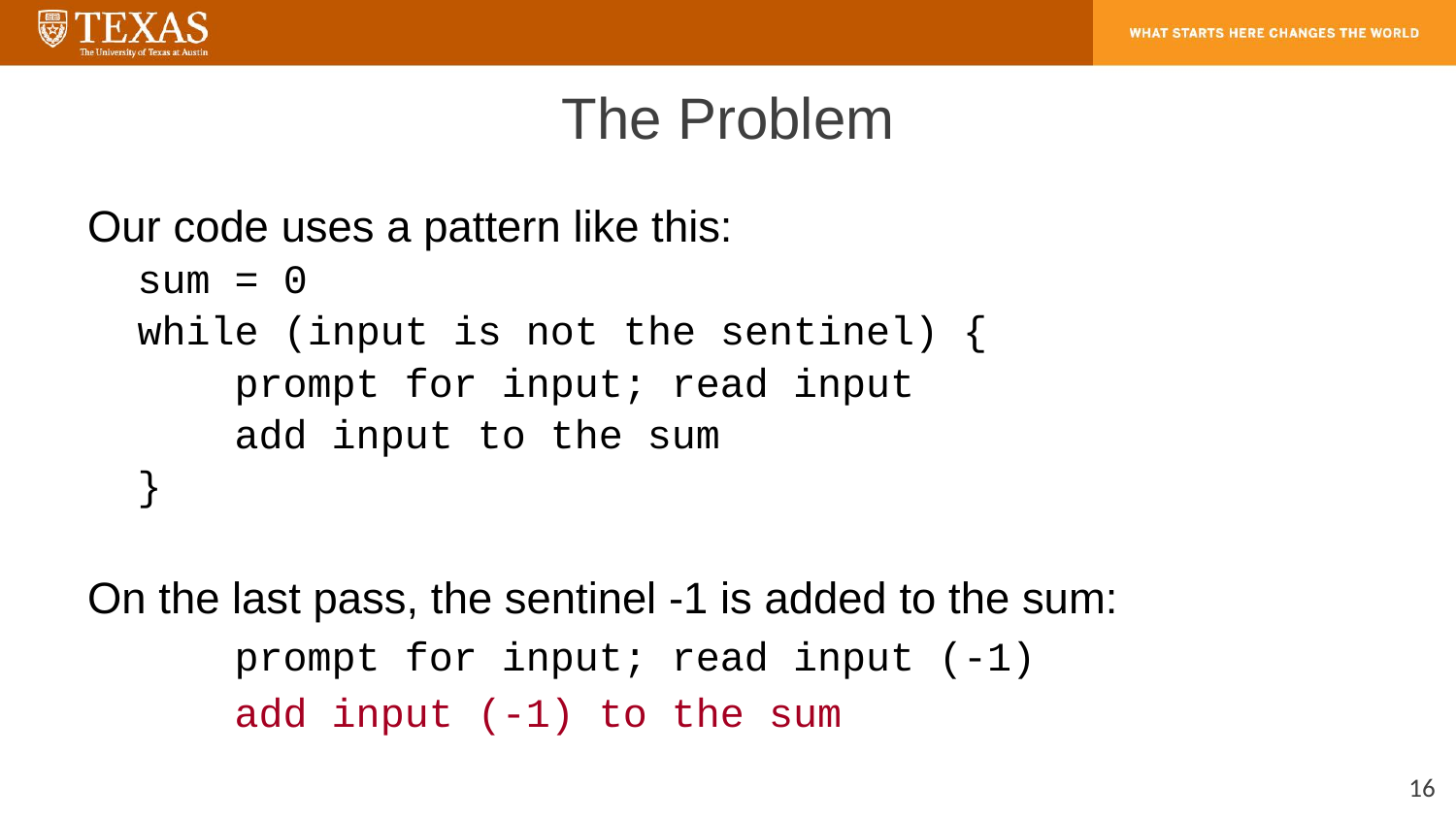

# The Problem
Our code uses a pattern like this:
sum = 0
while (input is not the sentinel) {
    prompt for input; read input
    add input to the sum
}

On the last pass, the sentinel -1 is added to the sum:
    prompt for input; read input (-1)
    add input (-1) to the sum
16